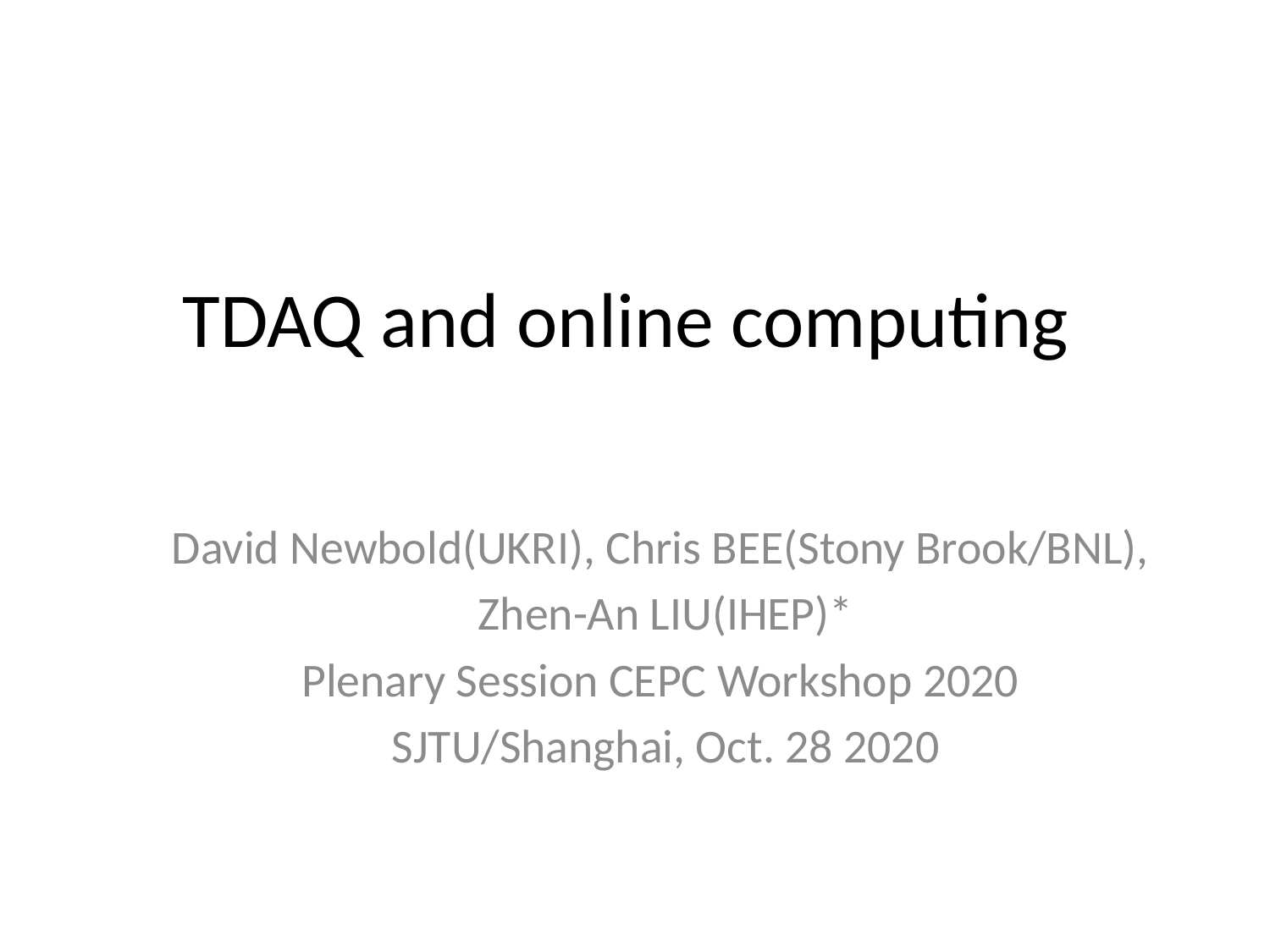

# TDAQ and online computing

David Newbold(UKRI), Chris BEE(Stony Brook/BNL),
Zhen-An LIU(IHEP)*
Plenary Session CEPC Workshop 2020
SJTU/Shanghai, Oct. 28 2020